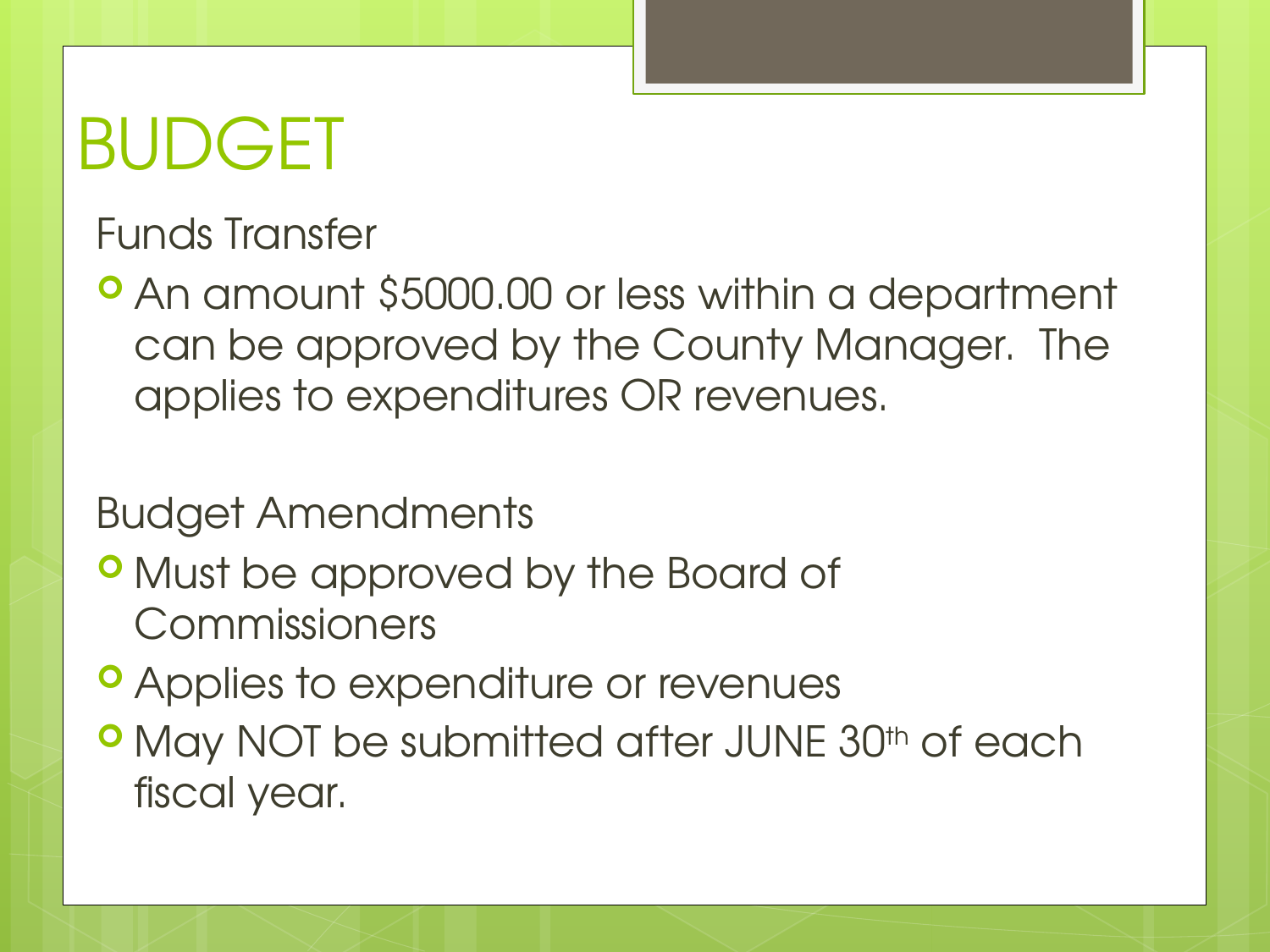

# BUDGET
Funds Transfer
An amount $5000.00 or less within a department can be approved by the County Manager.  The applies to expenditures OR revenues.

Budget Amendments
Must be approved by the Board of Commissioners
Applies to expenditure or revenues
May NOT be submitted after JUNE 30th of each fiscal year.